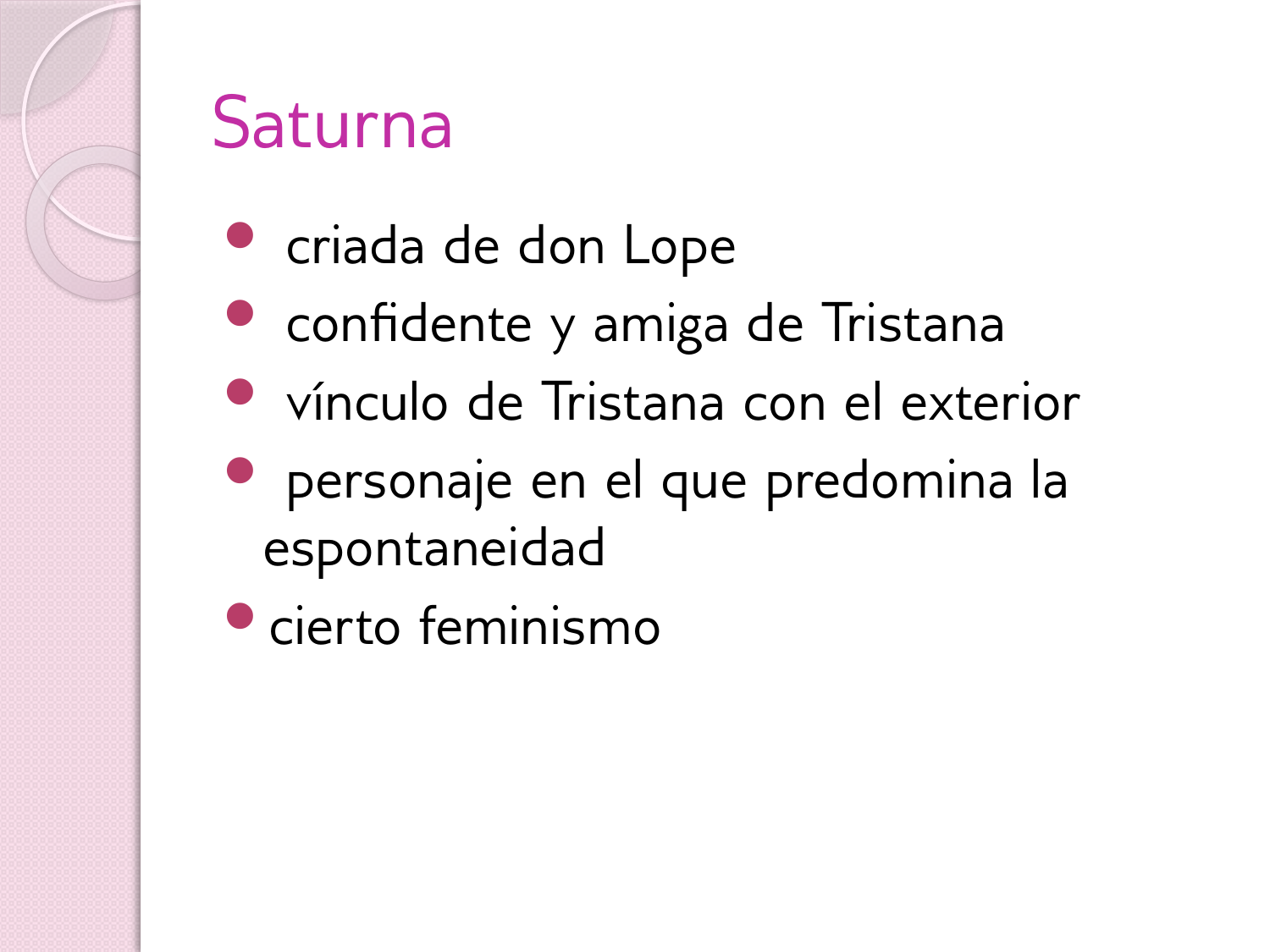

# Saturna
 criada de don Lope
 confidente y amiga de Tristana
 vínculo de Tristana con el exterior
 personaje en el que predomina la espontaneidad
cierto feminismo